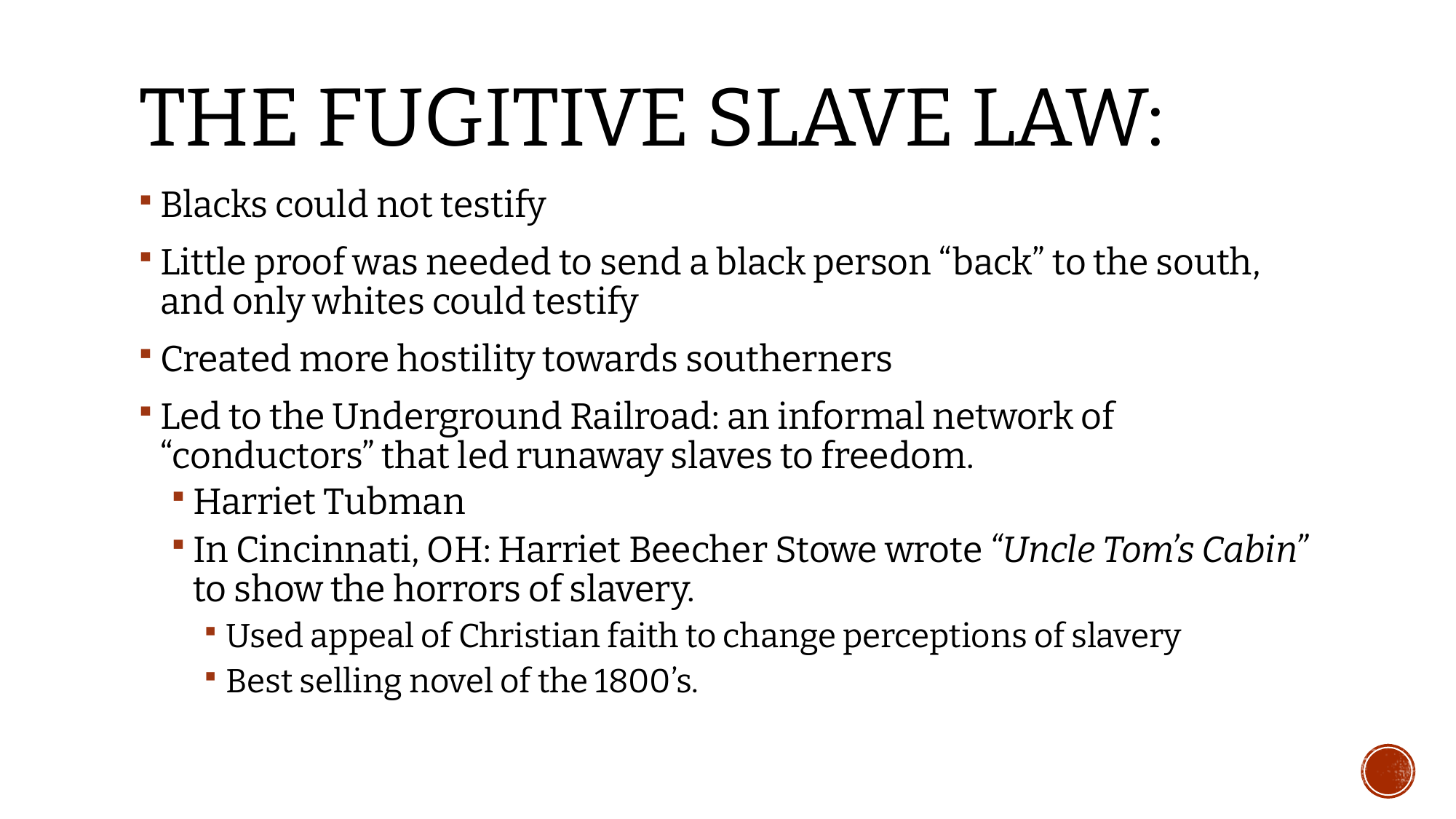

# The Fugitive slave law:
Blacks could not testify
Little proof was needed to send a black person “back” to the south, and only whites could testify
Created more hostility towards southerners
Led to the Underground Railroad: an informal network of “conductors” that led runaway slaves to freedom.
Harriet Tubman
In Cincinnati, OH: Harriet Beecher Stowe wrote “Uncle Tom’s Cabin” to show the horrors of slavery.
Used appeal of Christian faith to change perceptions of slavery
Best selling novel of the 1800’s.